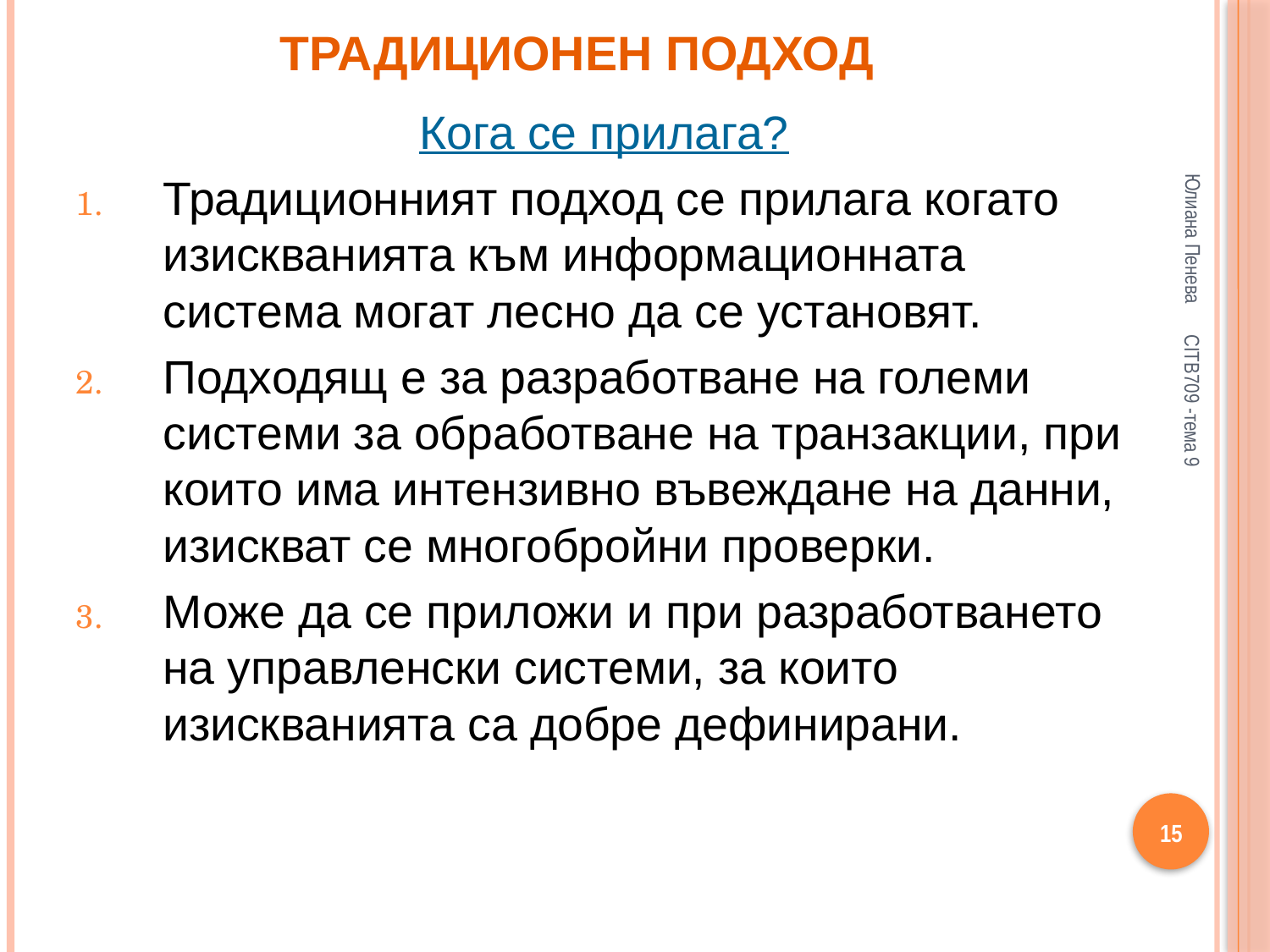

# Традиционен подход
Кога се прилага?
Традиционният подход се прилага когато изискванията към информационната система могат лесно да се установят.
Подходящ е за разработване на големи системи за обработване на транзакции, при които има интензивно въвеждане на данни, изискват се многобройни проверки.
Може да се приложи и при разработването на управленски системи, за които изискванията са добре дефинирани.

Юлиана Пенева
CITB709 -тема 9
15